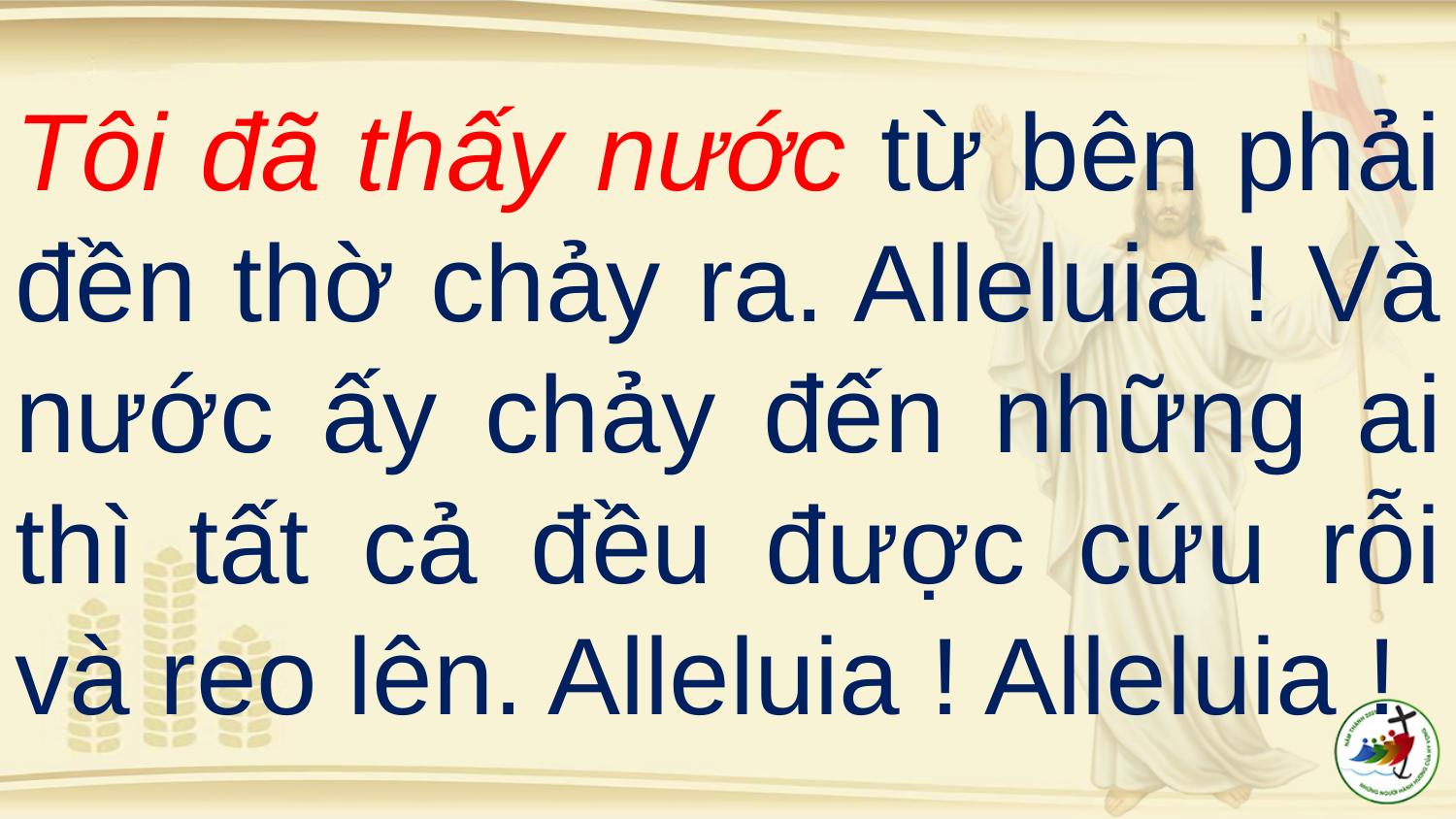

# Tôi đã thấy nước từ bên phải đền thờ chảy ra. Alleluia ! Và nước ấy chảy đến những ai thì tất cả đều được cứu rỗi và reo lên. Alleluia ! Alleluia !